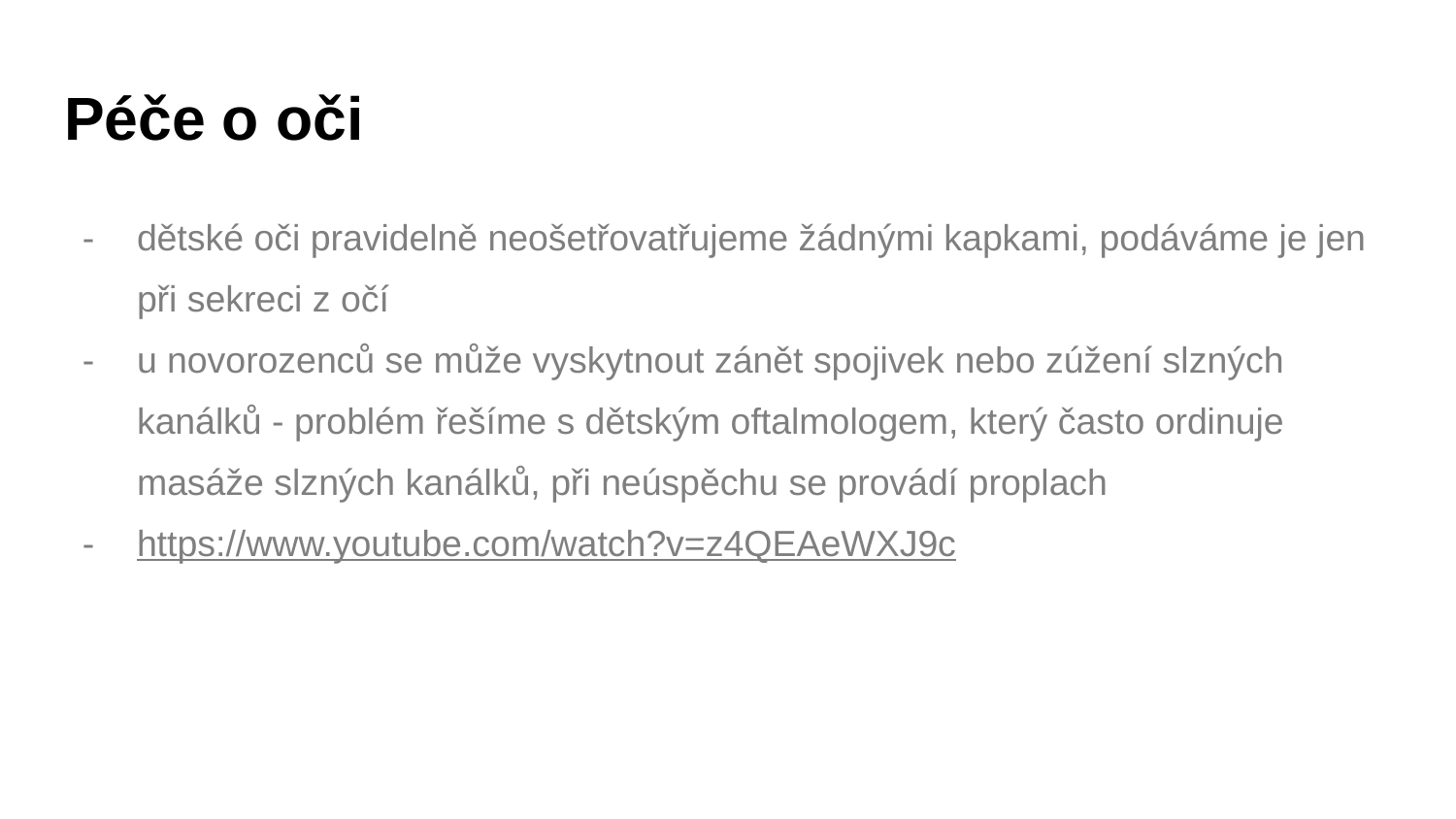

# Péče o oči
dětské oči pravidelně neošetřovatřujeme žádnými kapkami, podáváme je jen při sekreci z očí
u novorozenců se může vyskytnout zánět spojivek nebo zúžení slzných kanálků - problém řešíme s dětským oftalmologem, který často ordinuje masáže slzných kanálků, při neúspěchu se provádí proplach
https://www.youtube.com/watch?v=z4QEAeWXJ9c